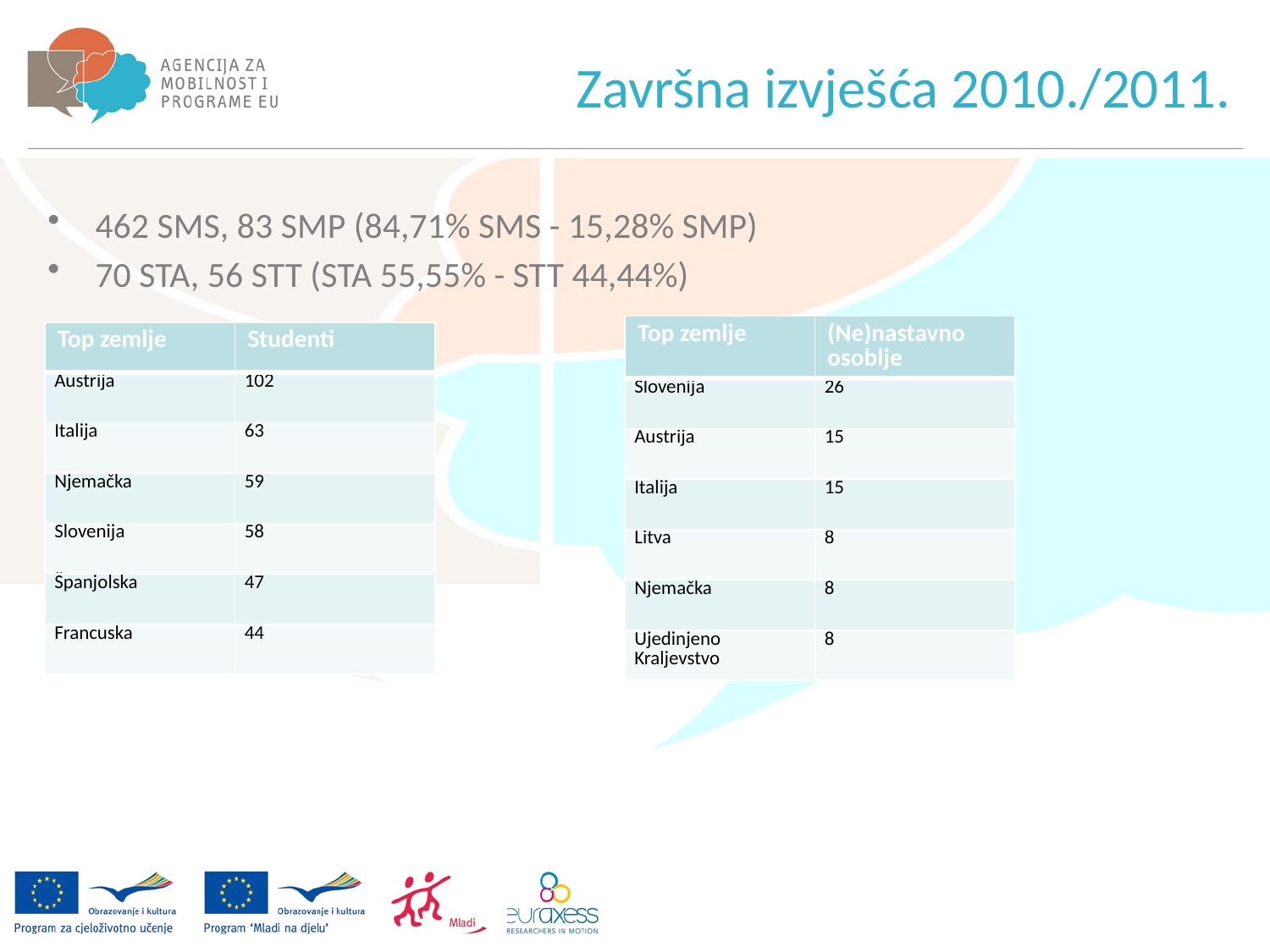

Završna izvješća 2010./2011.
462 SMS, 83 SMP (84,71% SMS - 15,28% SMP)
70 STA, 56 STT (STA 55,55% - STT 44,44%)

| Top zemlje | (Ne)nastavno osoblje |
| --- | --- |
| Slovenija | 26 |
| Austrija | 15 |
| Italija | 15 |
| Litva | 8 |
| Njemačka | 8 |
| Ujedinjeno Kraljevstvo | 8 |
| Top zemlje | Studenti |
| --- | --- |
| Austrija | 102 |
| Italija | 63 |
| Njemačka | 59 |
| Slovenija | 58 |
| Španjolska | 47 |
| Francuska | 44 |